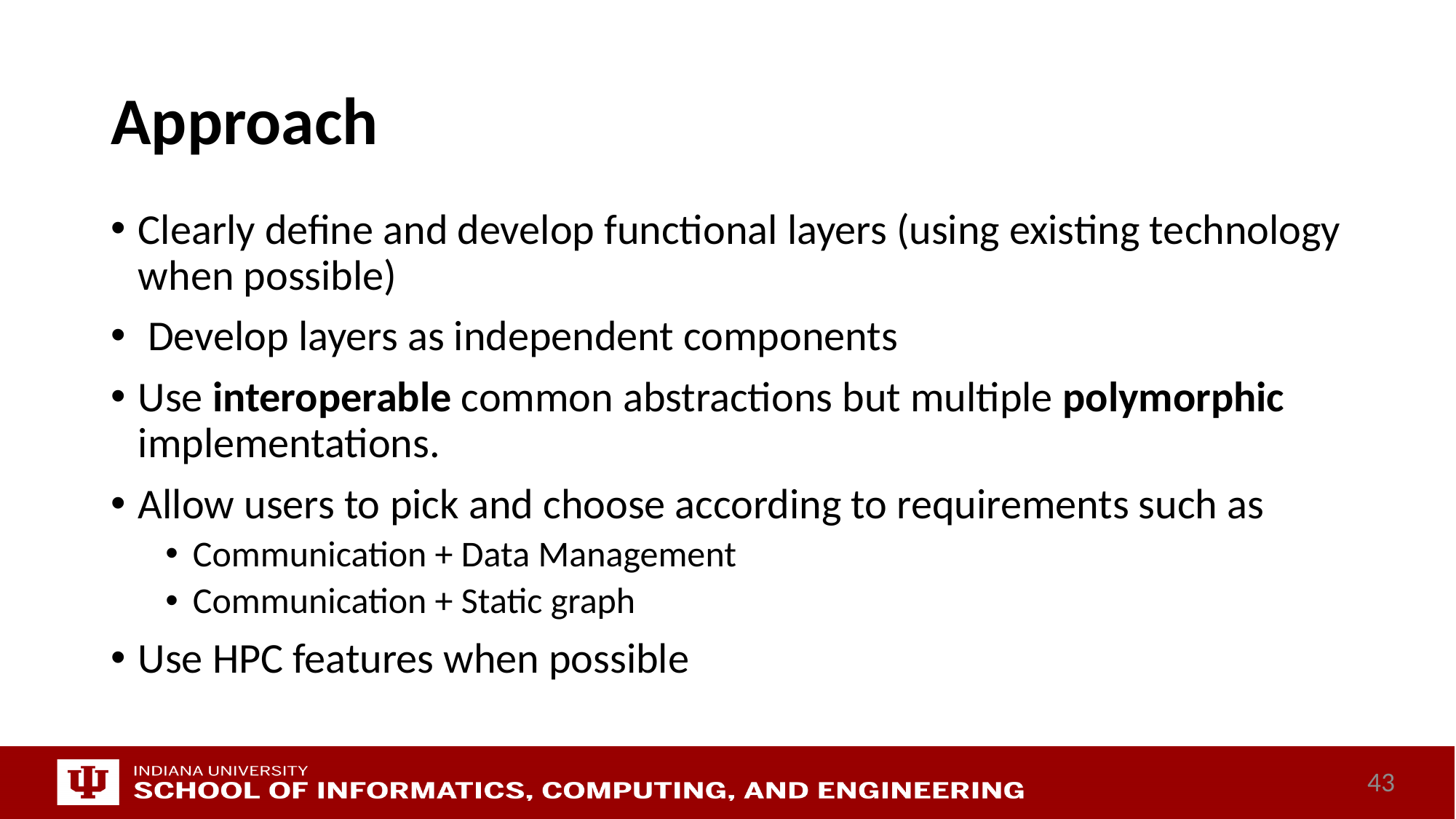

# Approach
Clearly define and develop functional layers (using existing technology when possible)
 Develop layers as independent components
Use interoperable common abstractions but multiple polymorphic implementations.
Allow users to pick and choose according to requirements such as
Communication + Data Management
Communication + Static graph
Use HPC features when possible

43